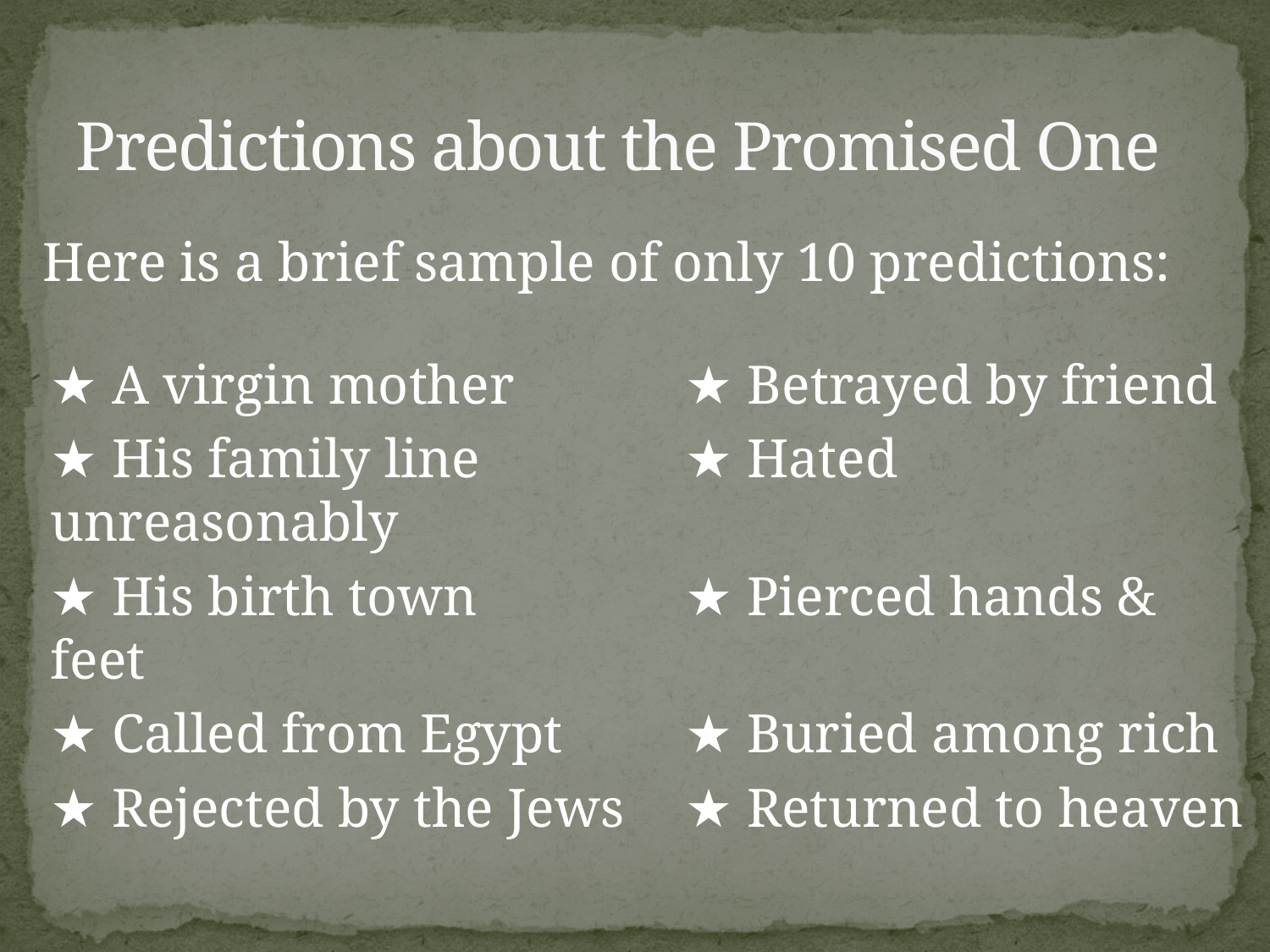

# Predictions about the Promised One
Here is a brief sample of only 10 predictions:

	★ A virgin mother		★ Betrayed by friend
	★ His family line		★ Hated unreasonably
	★ His birth town		★ Pierced hands & feet
	★ Called from Egypt	★ Buried among rich
	★ Rejected by the Jews	★ Returned to heaven